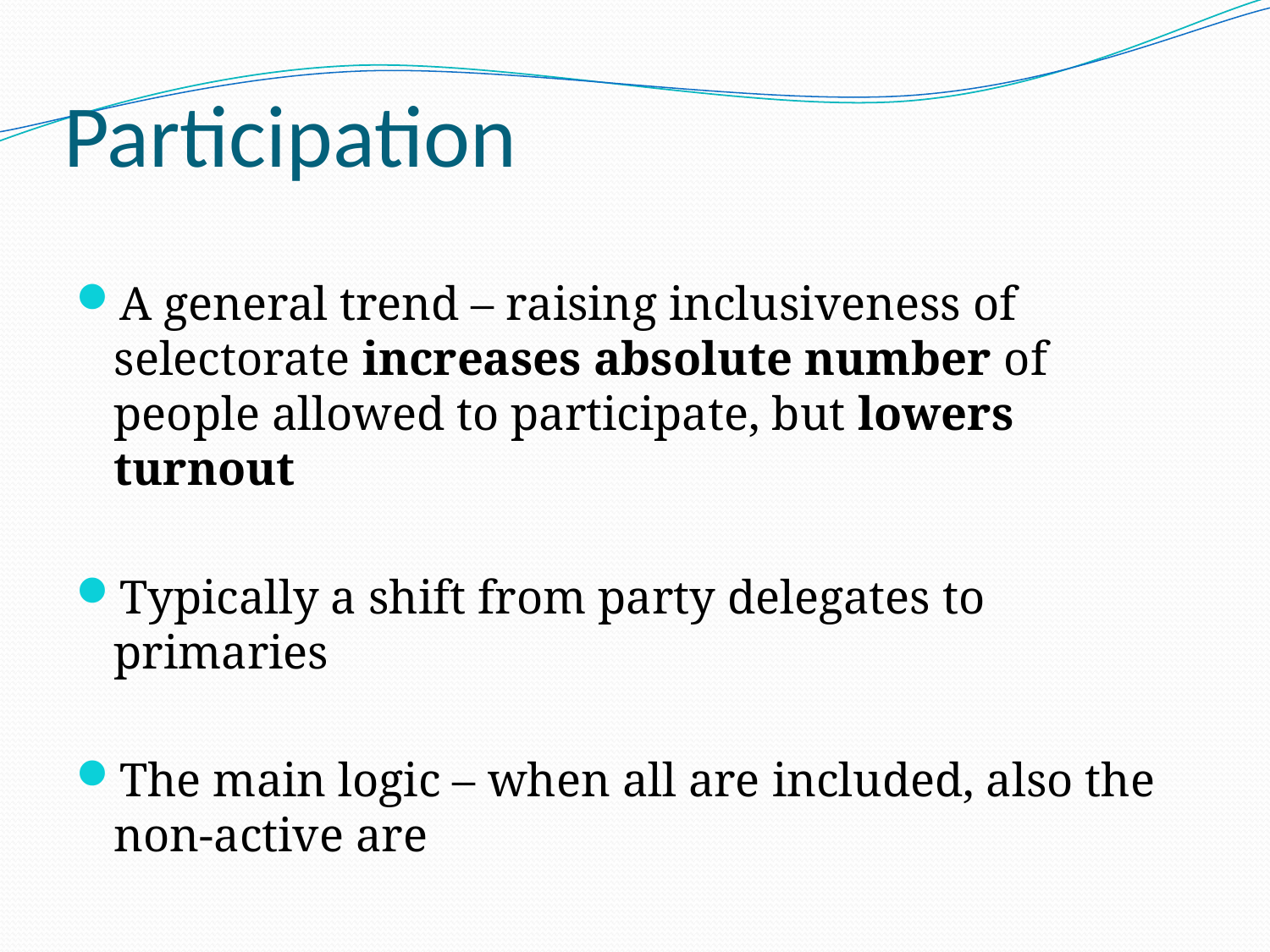

# Participation
A general trend – raising inclusiveness of selectorate increases absolute number of people allowed to participate, but lowers turnout

Typically a shift from party delegates to primaries

The main logic – when all are included, also the non-active are